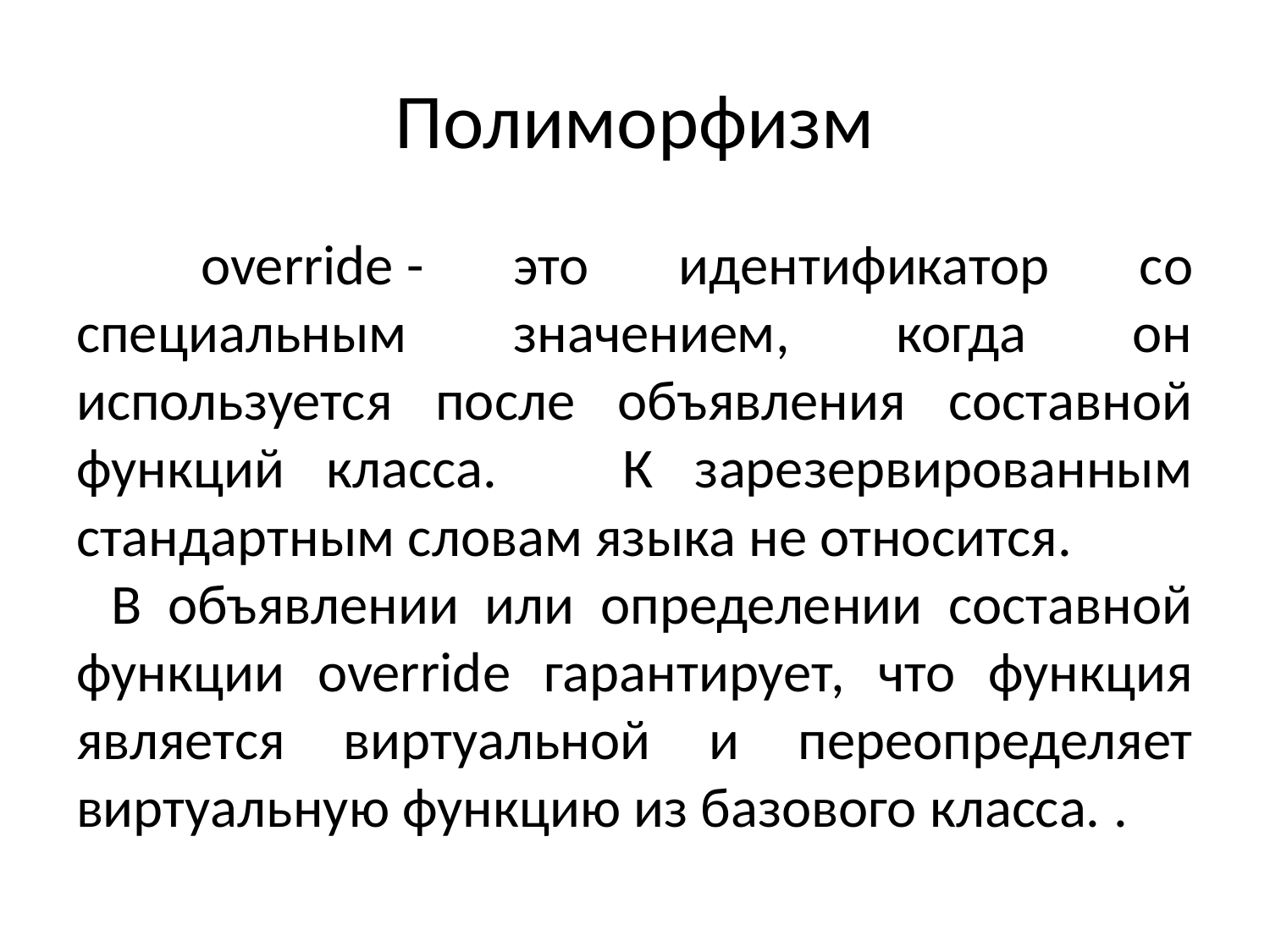

# Полиморфизм
 override - это идентификатор со специальным значением, когда он используется после объявления составной функций класса.   К зарезервированным стандартным словам языка не относится.
В объявлении или определении составной функции override гарантирует, что функция является виртуальной и переопределяет виртуальную функцию из базового класса. .